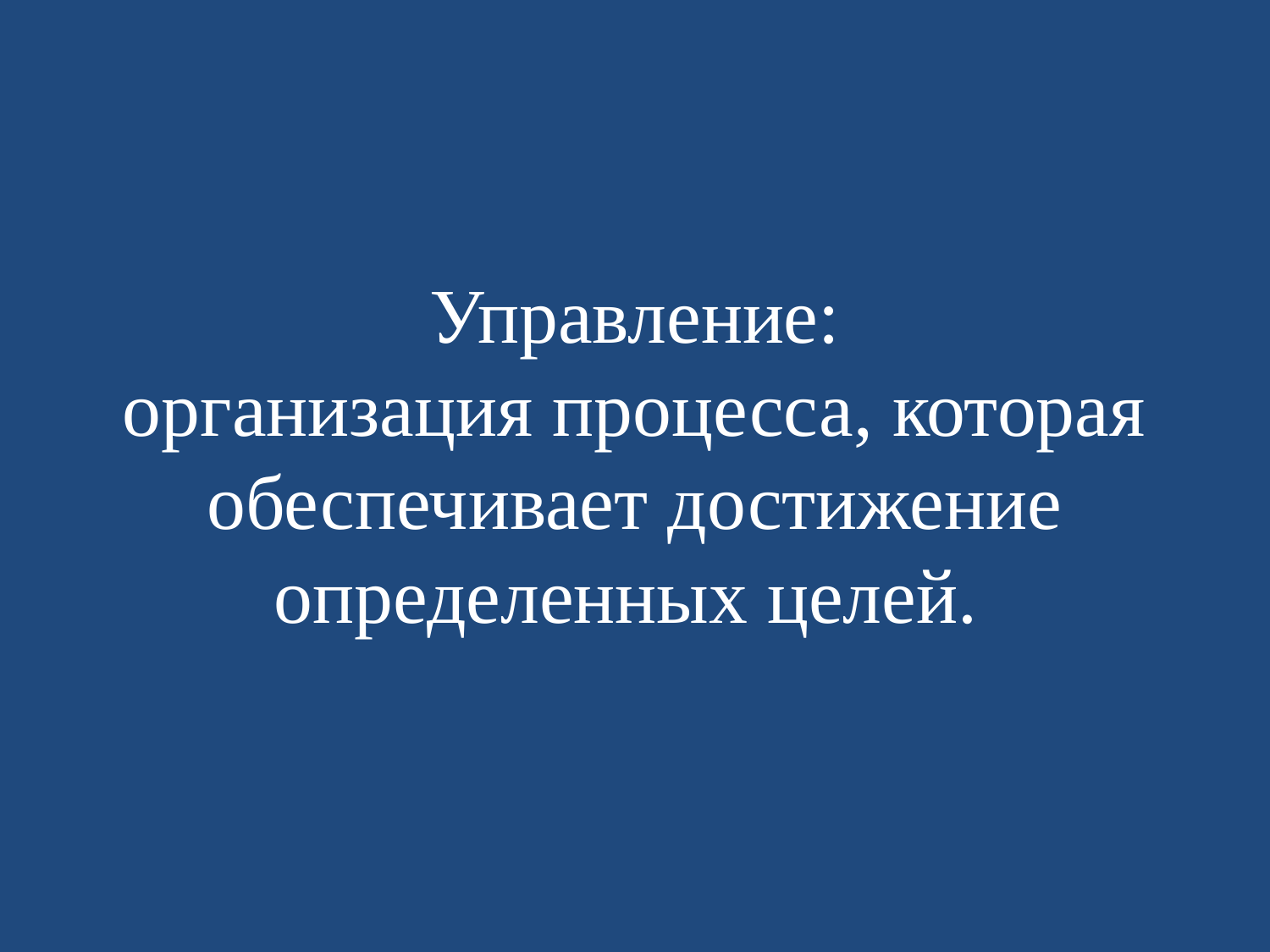

# Управление: организация процесса, которая обеспечивает достижение определенных целей.